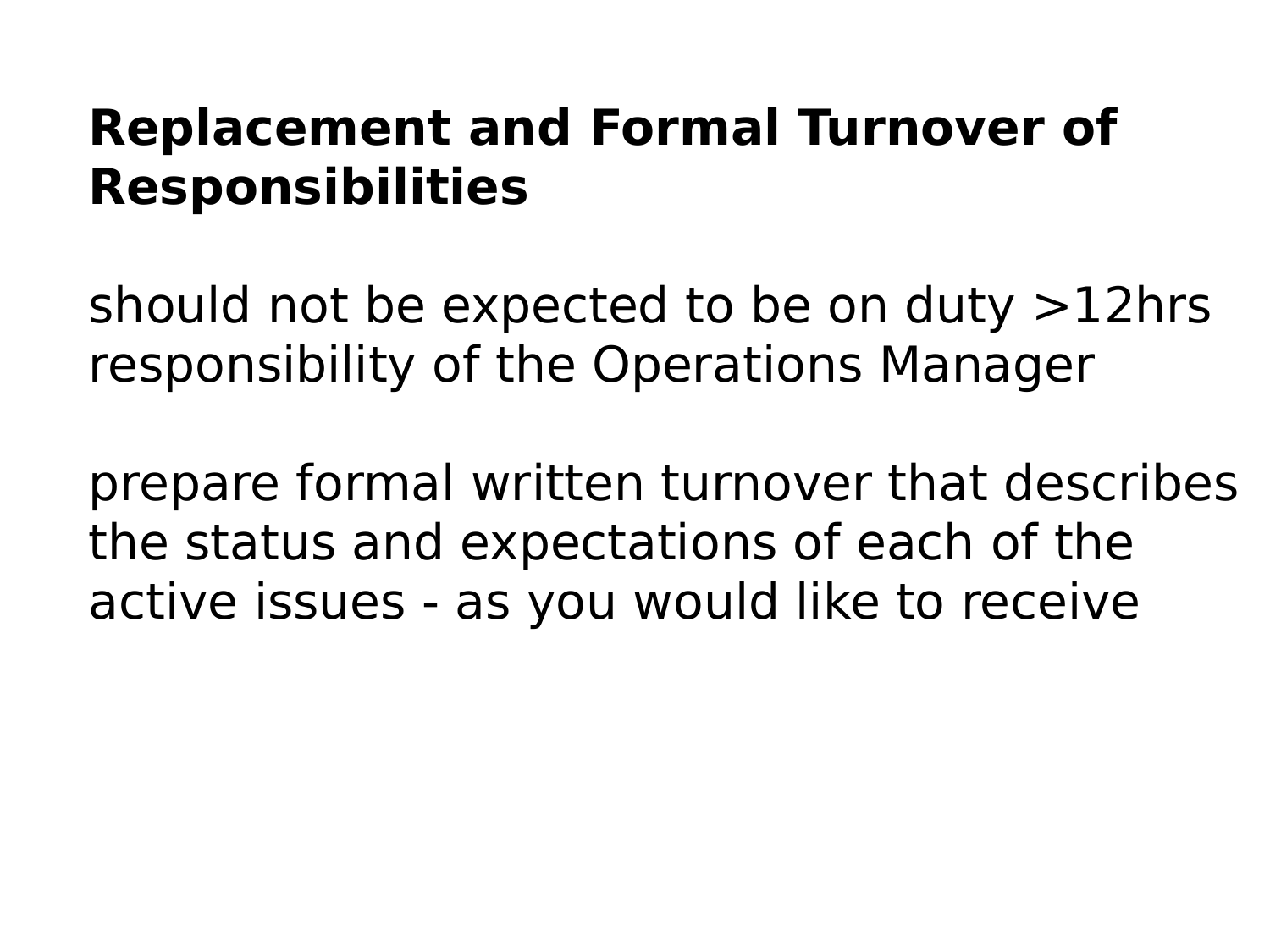

Replacement and Formal Turnover of Responsibilities

should not be expected to be on duty >12hrs
responsibility of the Operations Manager

prepare formal written turnover that describes the status and expectations of each of the active issues - as you would like to receive